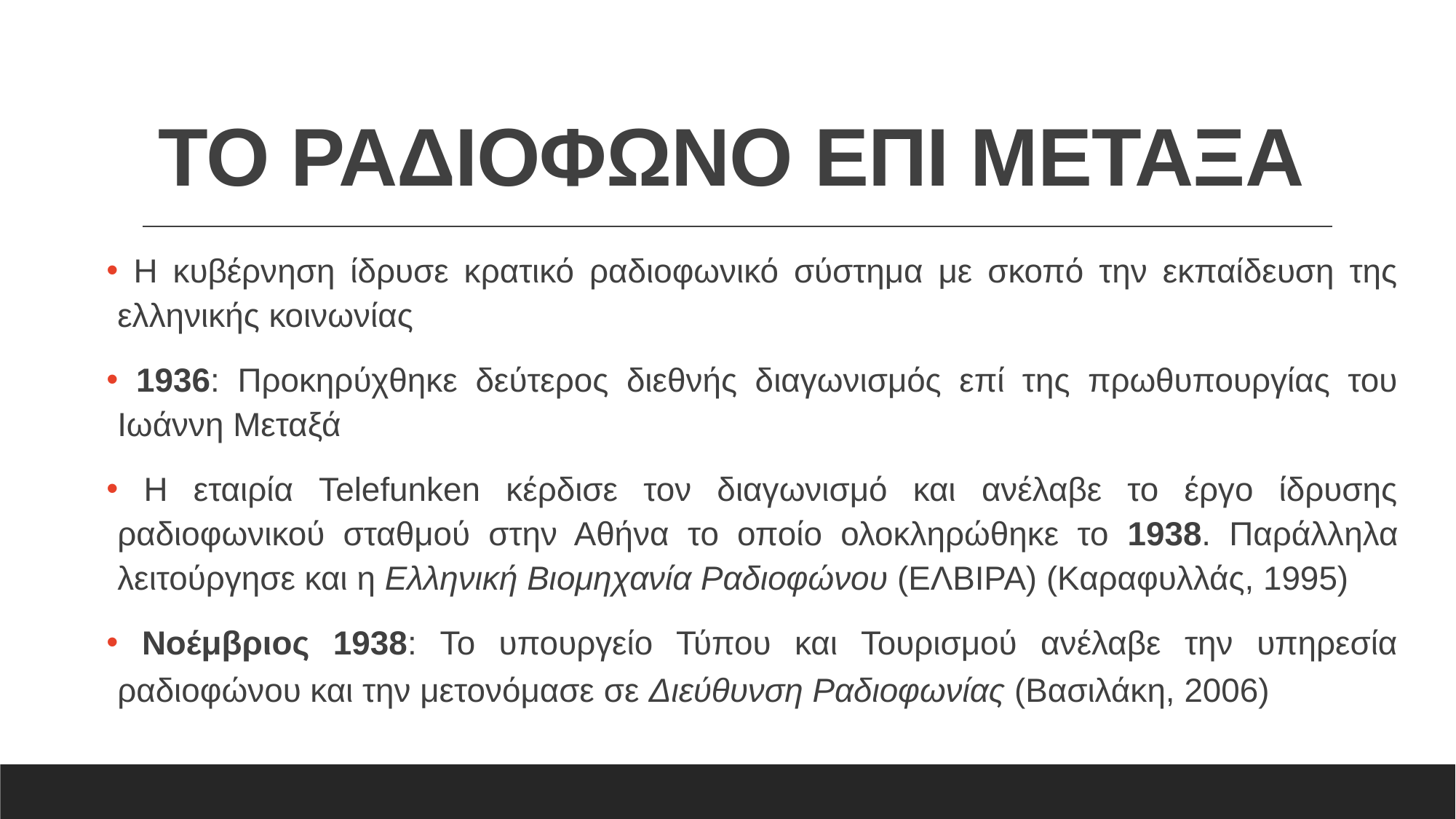

# ΤΟ ΡΑΔΙΟΦΩΝΟ ΕΠΙ ΜΕΤΑΞΑ
 Η κυβέρνηση ίδρυσε κρατικό ραδιοφωνικό σύστημα με σκοπό την εκπαίδευση της ελληνικής κοινωνίας
 1936: Προκηρύχθηκε δεύτερος διεθνής διαγωνισμός επί της πρωθυπουργίας του Ιωάννη Μεταξά
 Η εταιρία Telefunken κέρδισε τον διαγωνισμό και ανέλαβε το έργο ίδρυσης ραδιοφωνικού σταθμού στην Αθήνα το οποίο ολοκληρώθηκε το 1938. Παράλληλα λειτούργησε και η Ελληνική Βιομηχανία Ραδιοφώνου (ΕΛΒΙΡΑ) (Καραφυλλάς, 1995)
 Νοέμβριος 1938: Το υπουργείο Τύπου και Τουρισμού ανέλαβε την υπηρεσία ραδιοφώνου και την μετονόμασε σε Διεύθυνση Ραδιοφωνίας (Βασιλάκη, 2006)